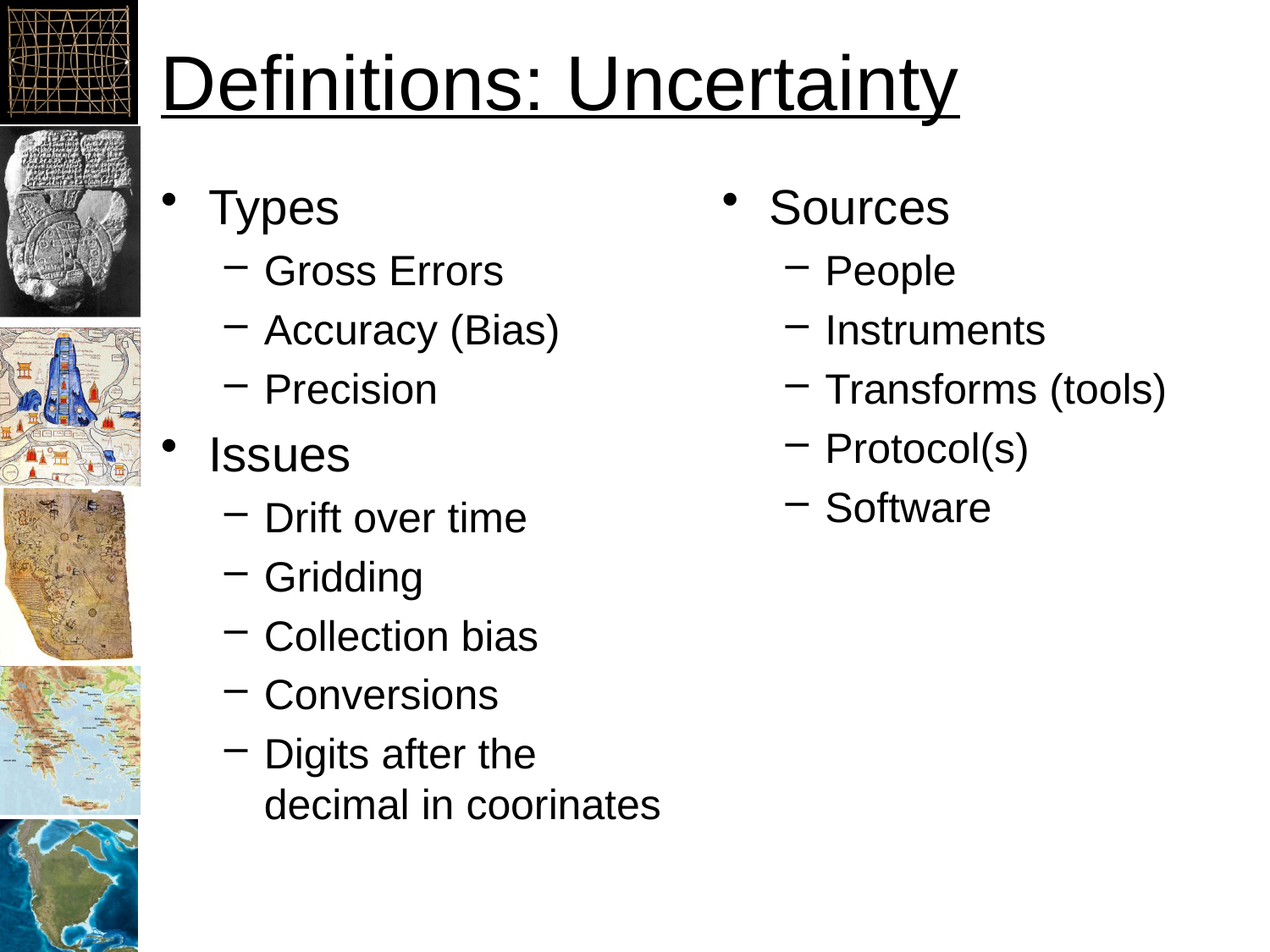

# Definitions: Uncertainty
Types
Gross Errors
Accuracy (Bias)
Precision
Issues
Drift over time
Gridding
Collection bias
Conversions
Digits after the decimal in coorinates

Sources
People
Instruments
Transforms (tools)
Protocol(s)
Software